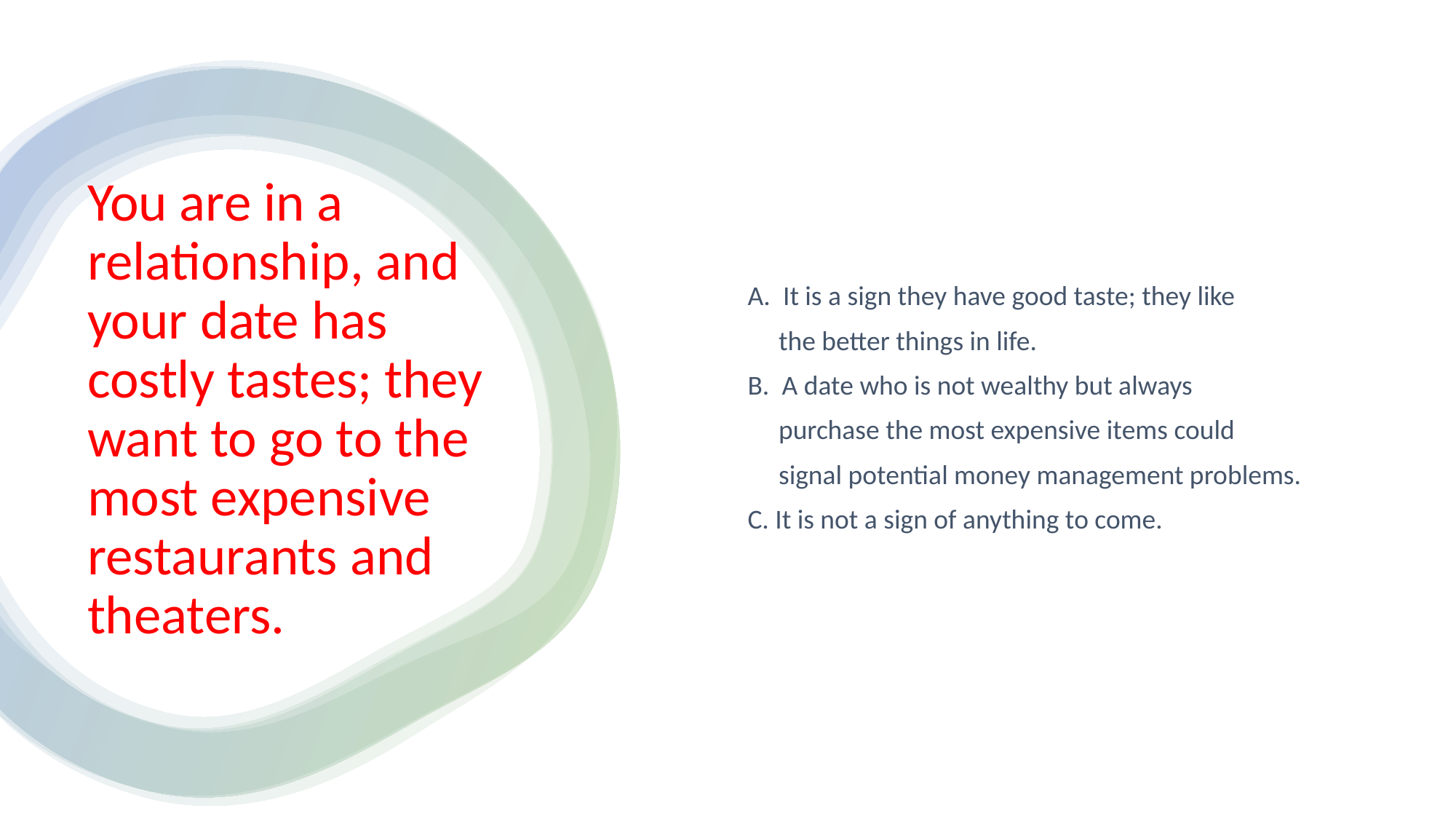

A.  It is a sign they have good taste; they like
     the better things in life.
B.  A date who is not wealthy but always
     purchase the most expensive items could
     signal potential money management problems.
C. It is not a sign of anything to come.
# You are in a relationship, and your date has costly tastes; they want to go to the most expensive restaurants and theaters.